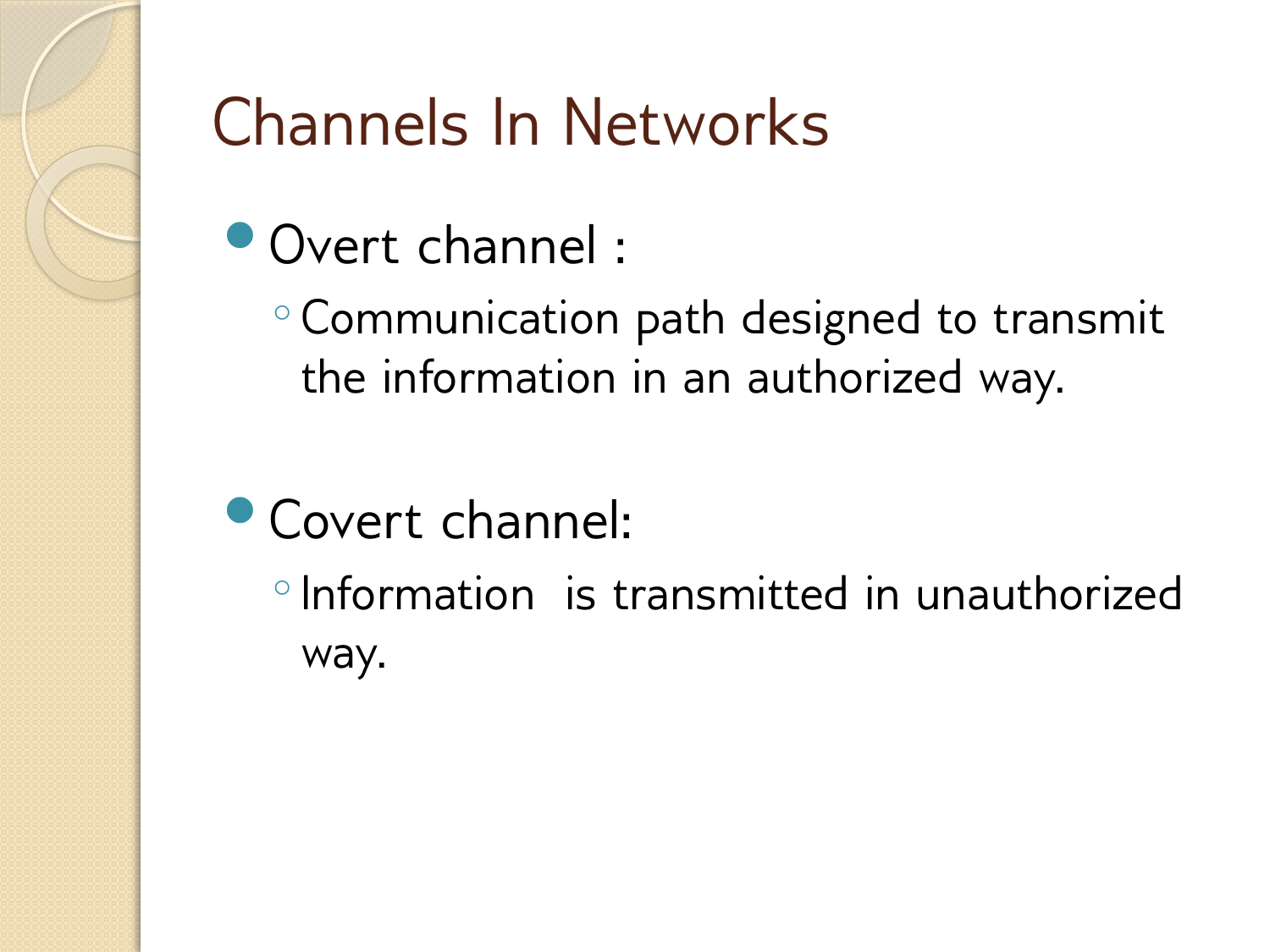

# Channels In Networks
Overt channel :
Communication path designed to transmit the information in an authorized way.

Covert channel:
Information  is transmitted in unauthorized way.